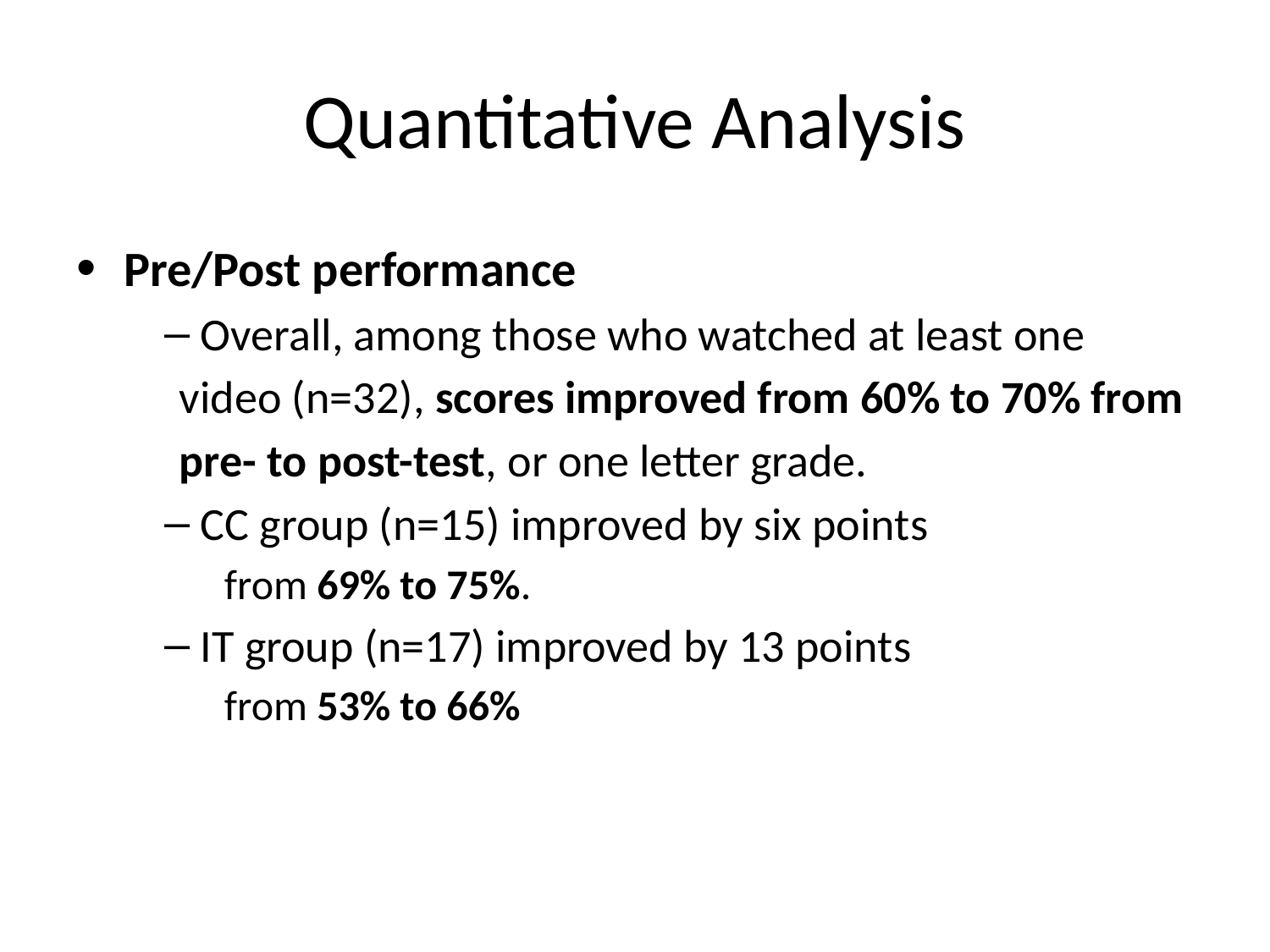

# Quantitative Analysis
Pre/Post performance
 Overall, among those who watched at least one video (n=32), scores improved from 60% to 70% from pre- to post-test, or one letter grade.
 CC group (n=15) improved by six points
from 69% to 75%.
 IT group (n=17) improved by 13 points
from 53% to 66%